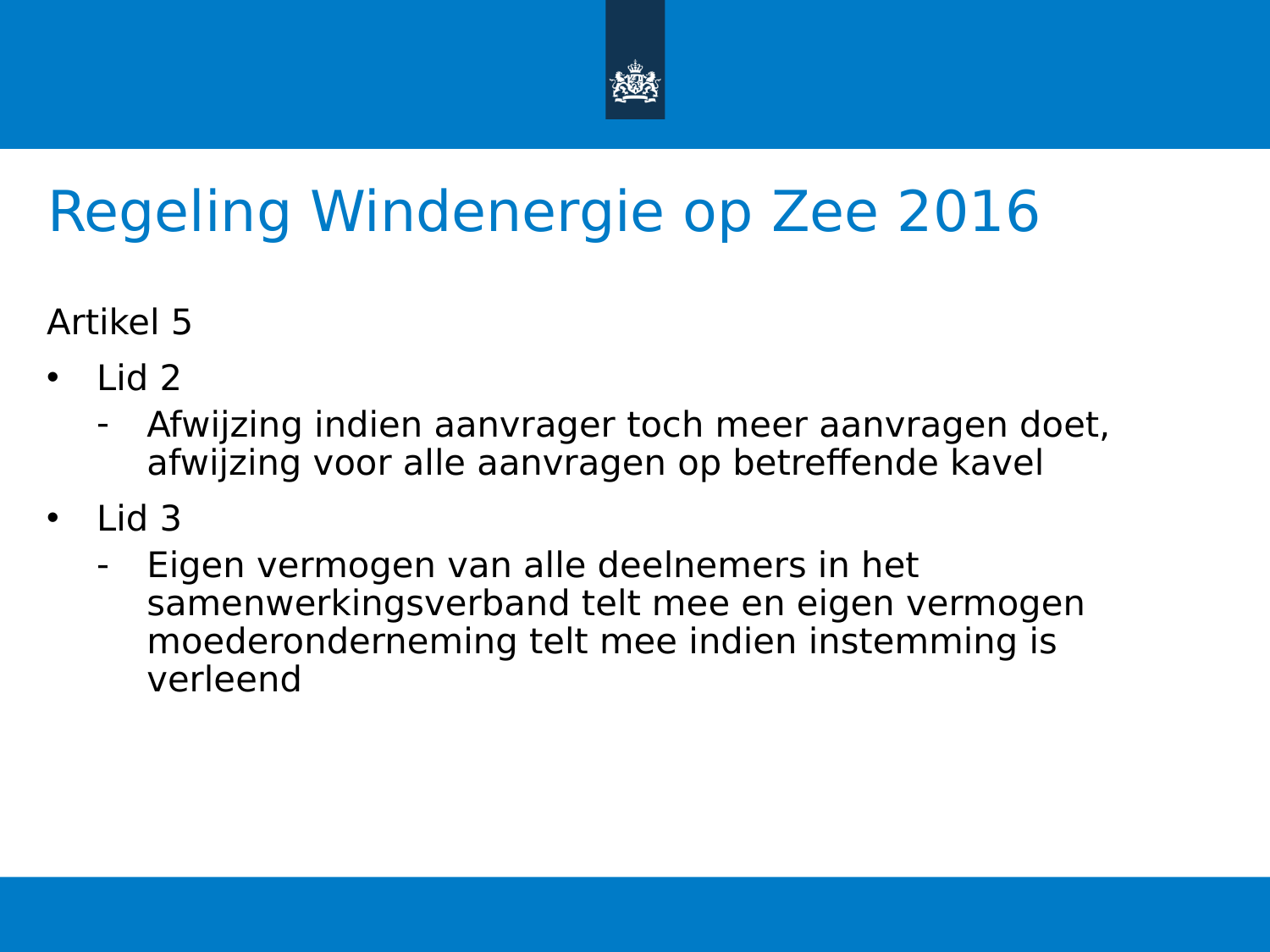

# Regeling Windenergie op Zee 2016
Artikel 5
Lid 2
Afwijzing indien aanvrager toch meer aanvragen doet, afwijzing voor alle aanvragen op betreffende kavel
Lid 3
Eigen vermogen van alle deelnemers in het samenwerkingsverband telt mee en eigen vermogen moederonderneming telt mee indien instemming is verleend